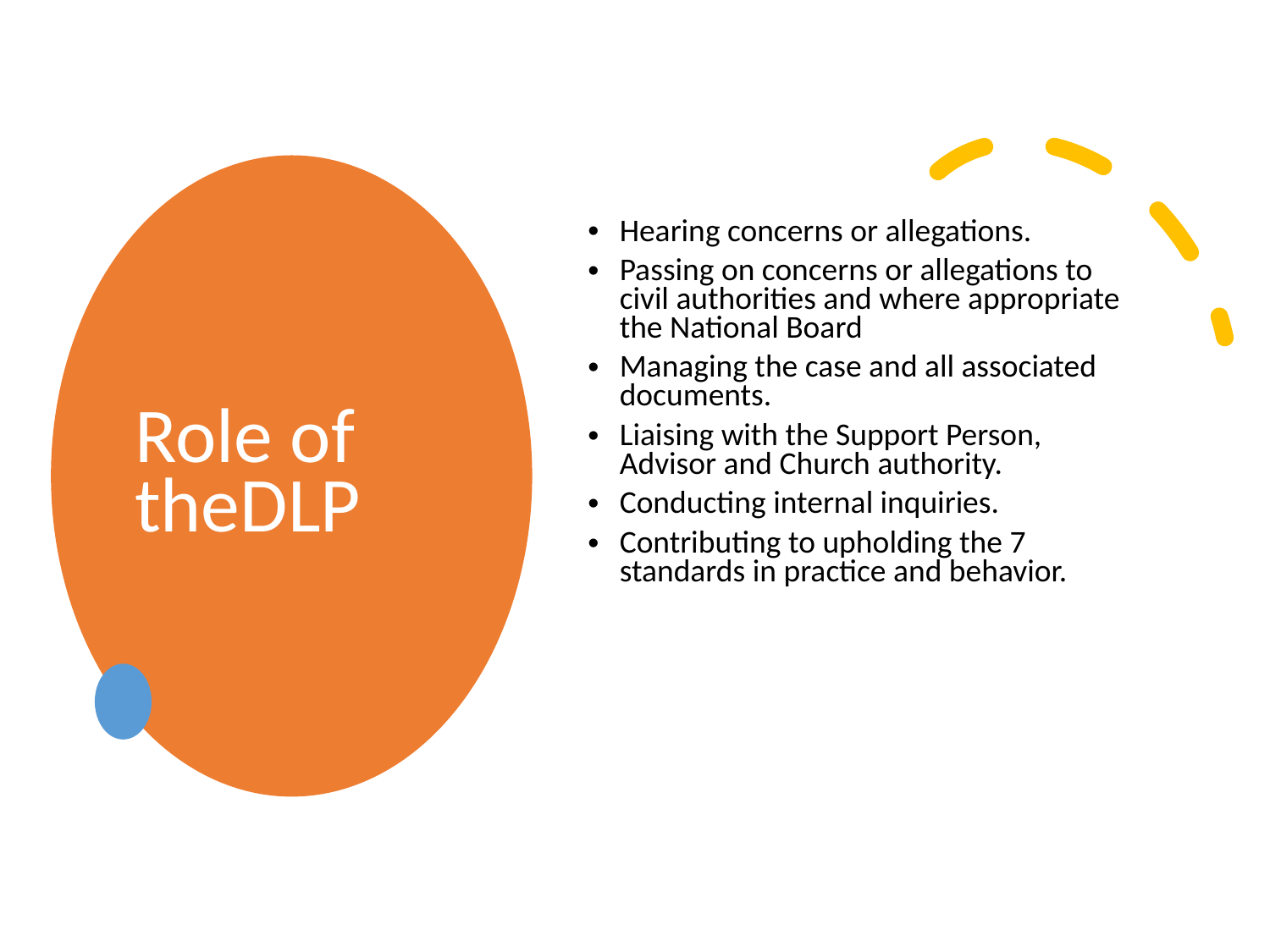

Role of theDLP
Hearing concerns or allegations.
Passing on concerns or allegations to civil authorities and where appropriate the National Board
Managing the case and all associated documents.
Liaising with the Support Person, Advisor and Church authority.
Conducting internal inquiries.
Contributing to upholding the 7 standards in practice and behavior.